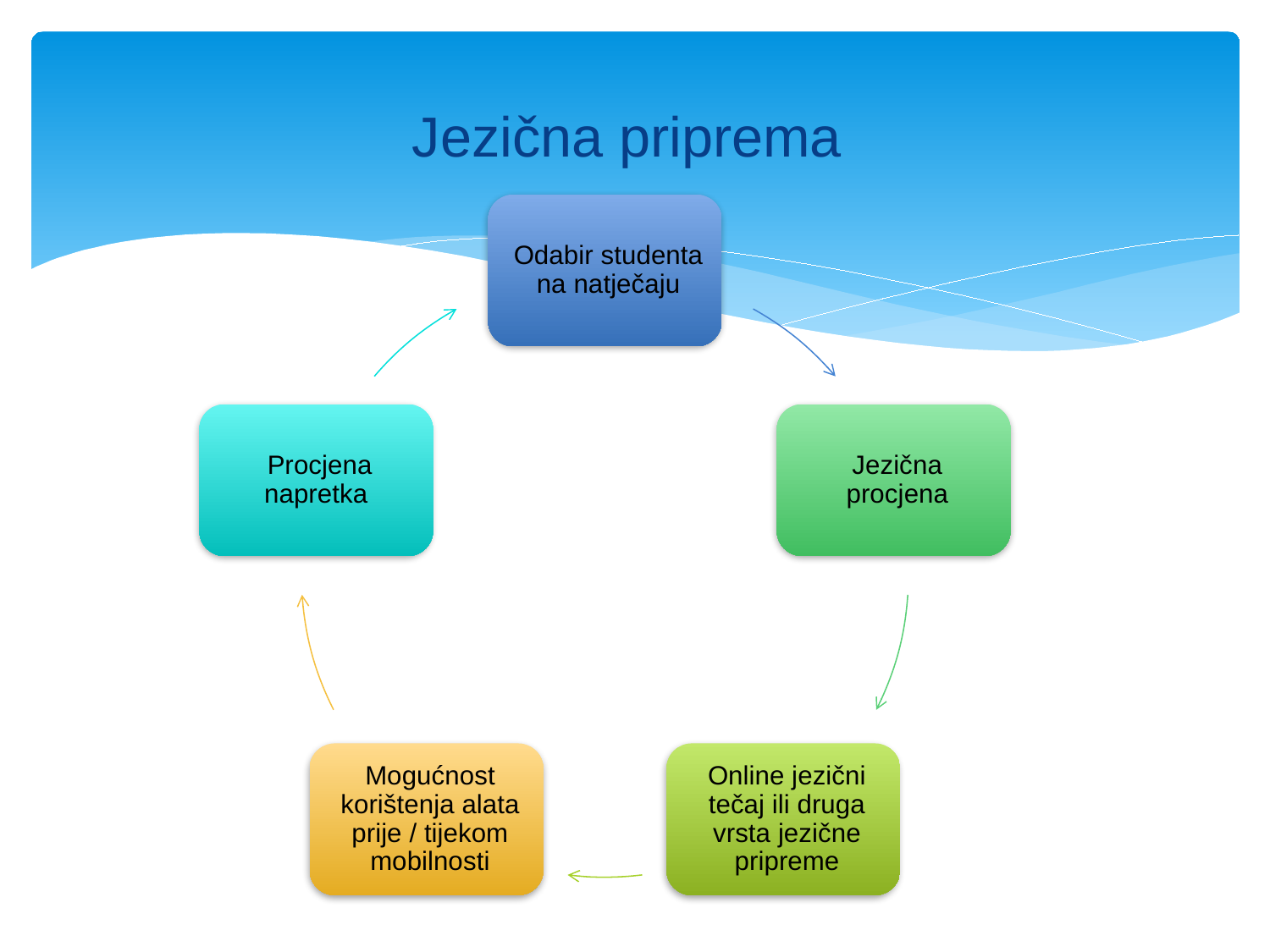

# Jezična priprema
Odabir studenta na natječaju
Jezična procjena
Online jezični tečaj ili druga vrsta jezične pripreme
Mogućnost korištenja alata prije / tijekom mobilnosti
Procjena napretka